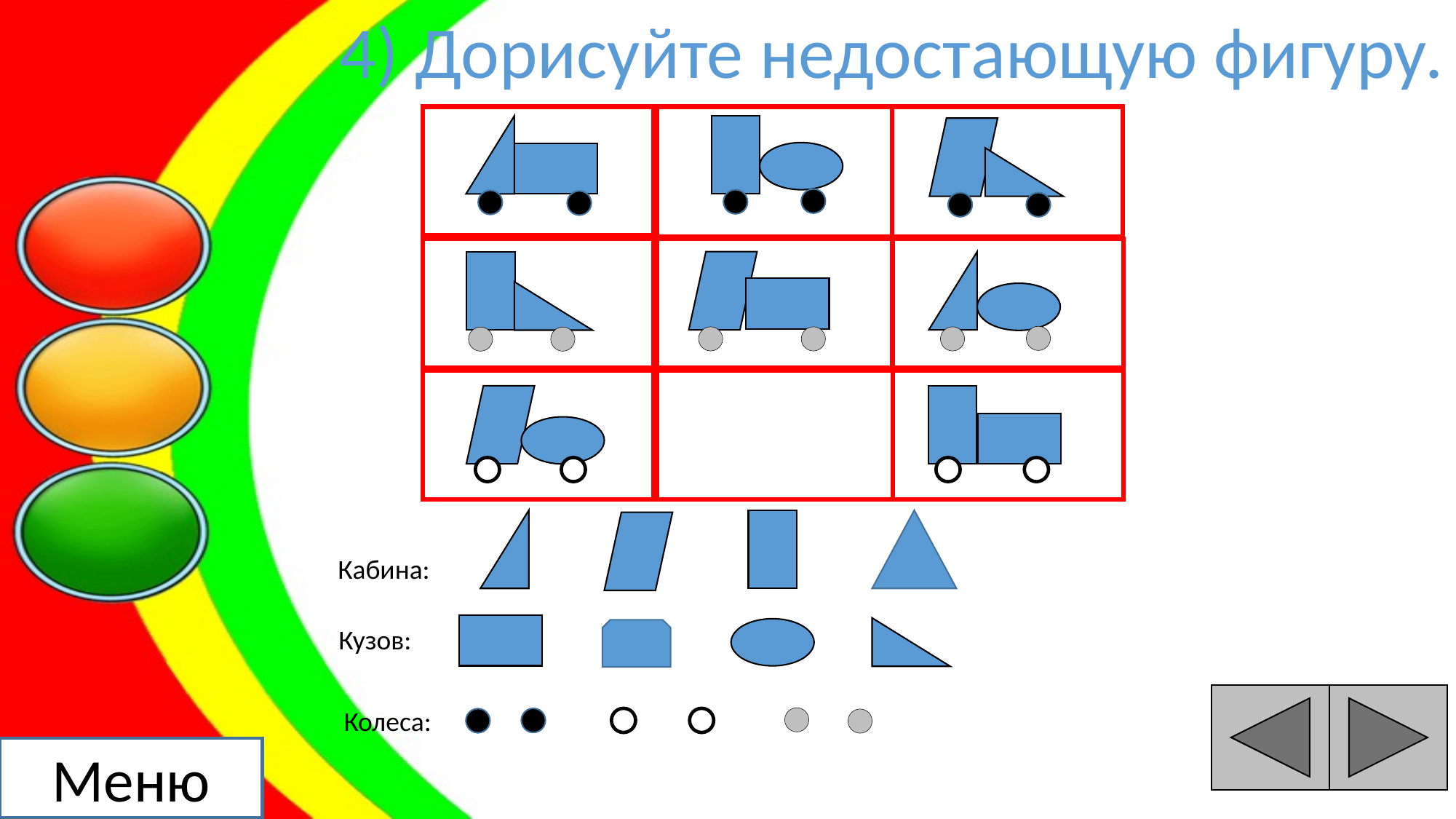

4) Дорисуйте недостающую фигуру.

Кабина:

Кузов:

Колеса:

Меню